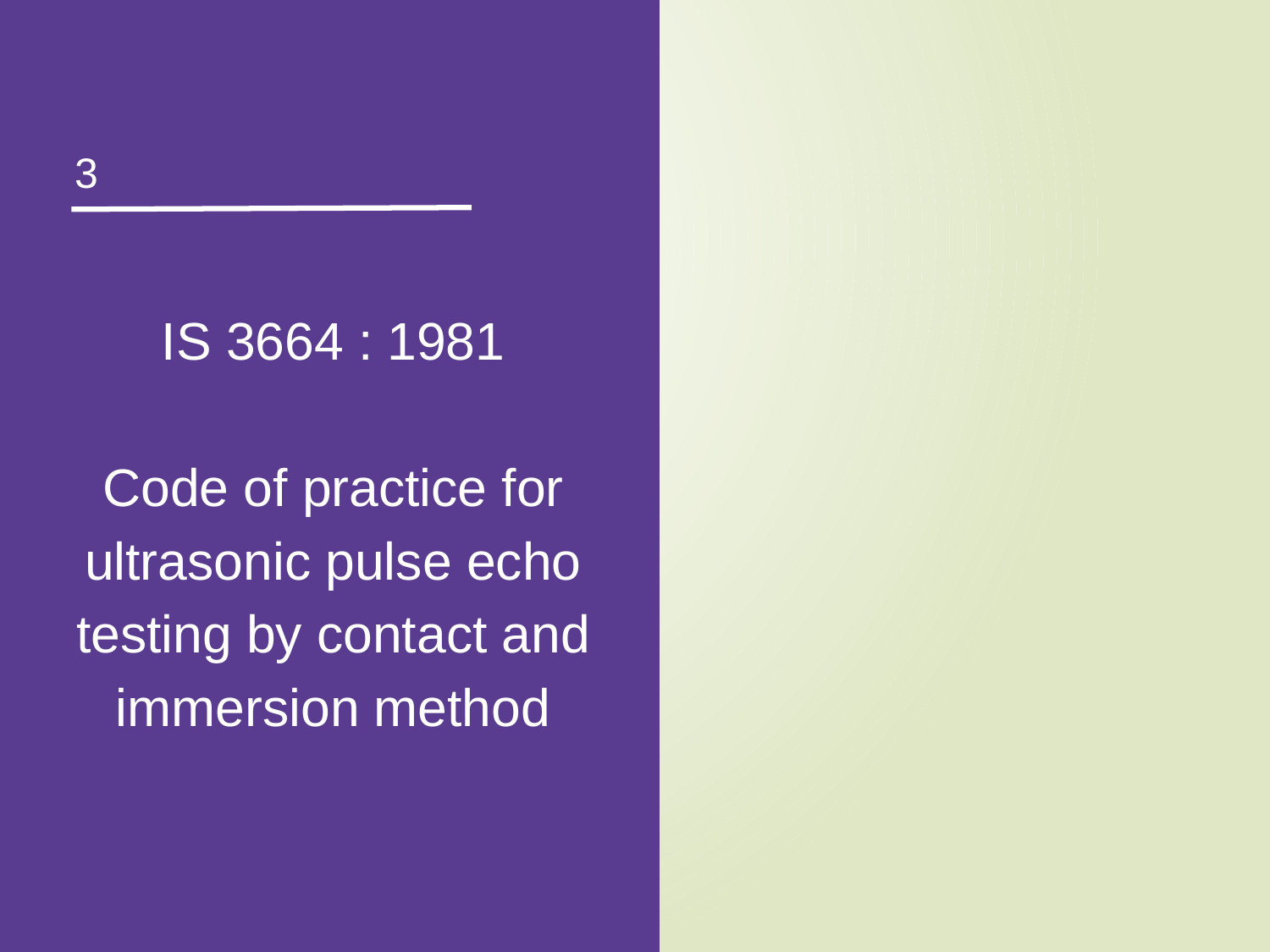

49
3

IS 3664 : 1981

Code of practice for ultrasonic pulse echo testing by contact and immersion method